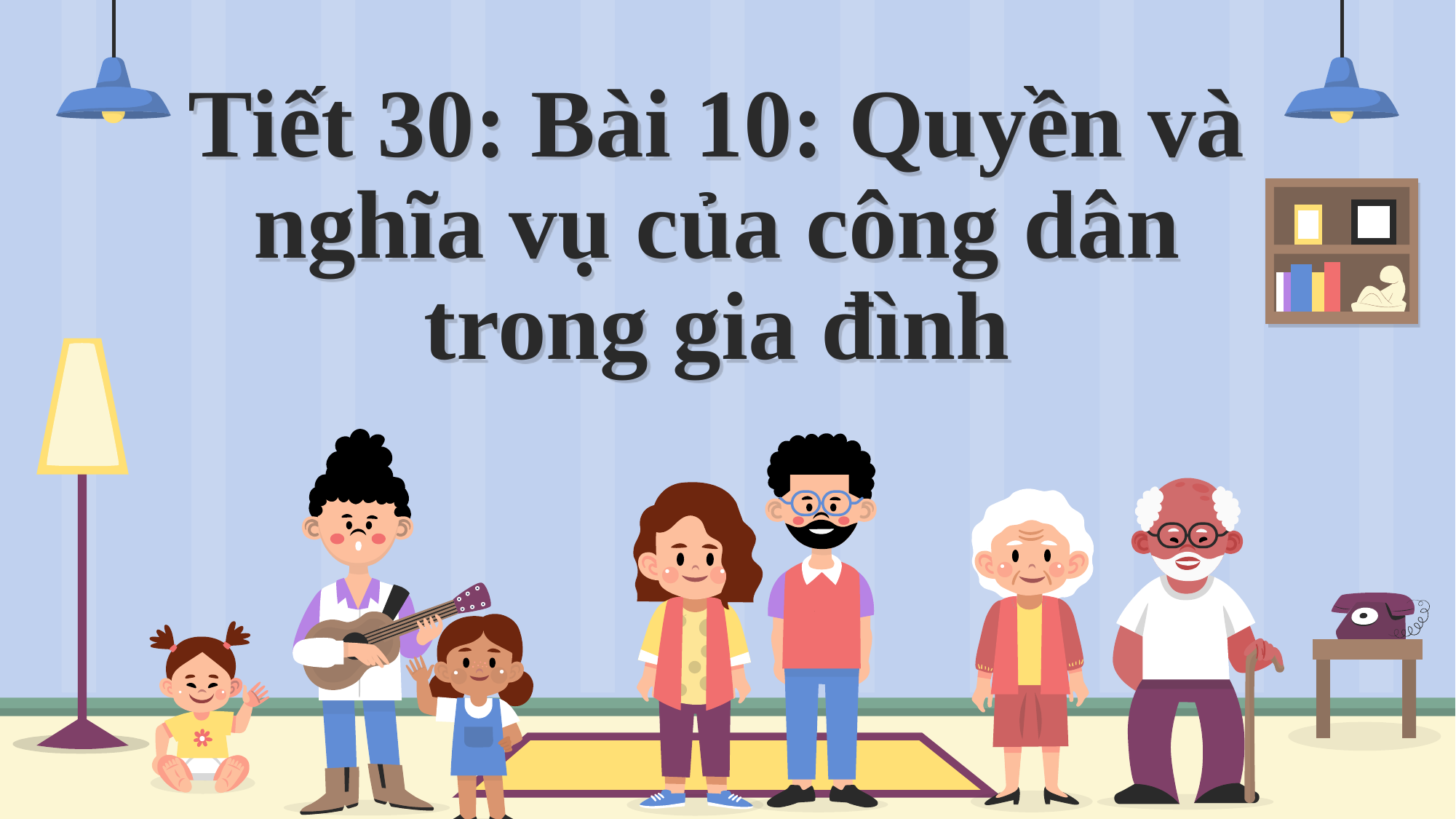

# Tiết 30: Bài 10: Quyền và nghĩa vụ của công dân trong gia đình